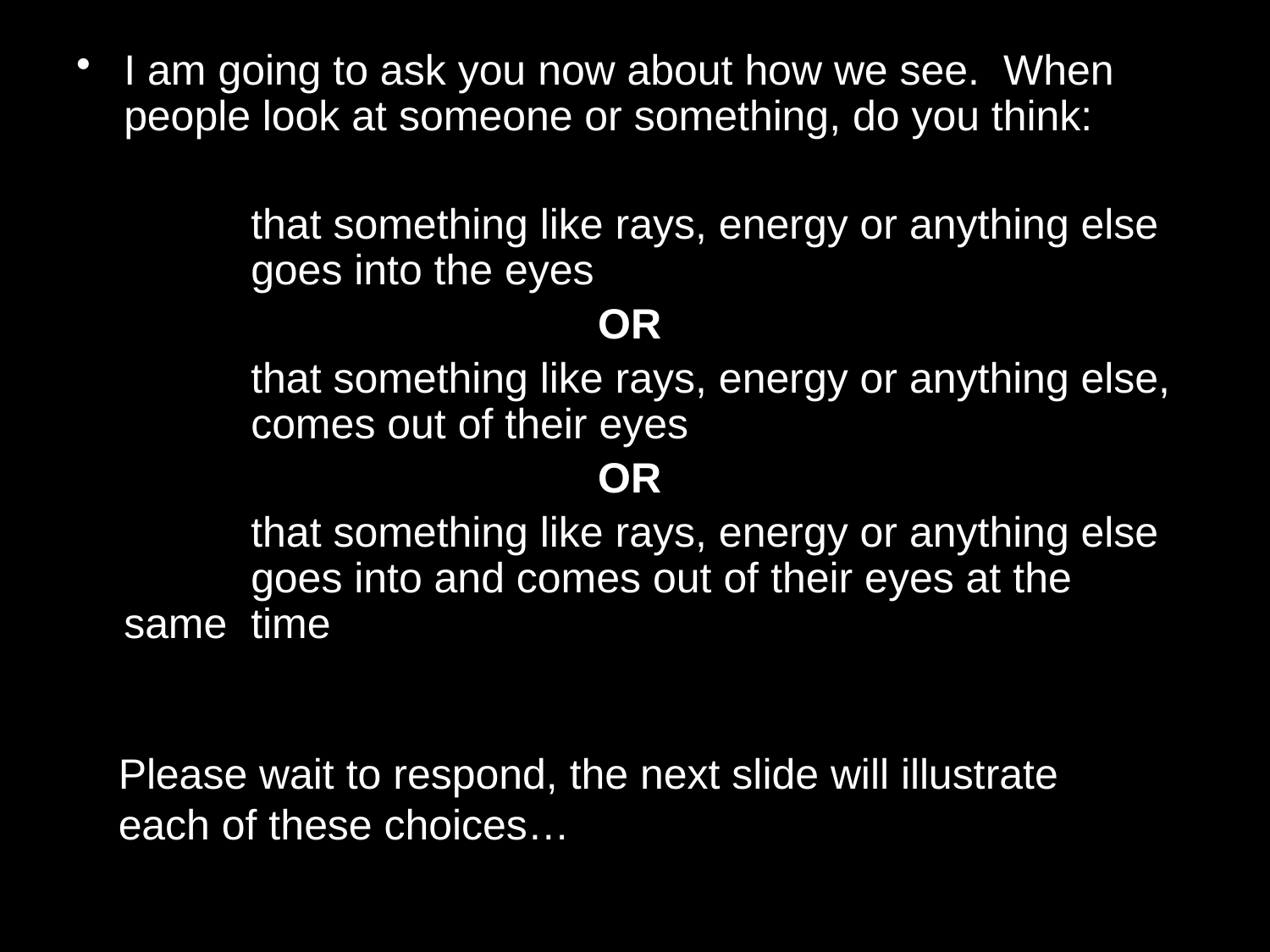

I am going to ask you now about how we see.  When people look at someone or something, do you think:

		that something like rays, energy or anything else 	goes into the eyes
 OR
		that something like rays, energy or anything else, 	comes out of their eyes
OR
		that something like rays, energy or anything else 	goes into and comes out of their eyes at the same 	time

Please wait to respond, the next slide will illustrate each of these choices…